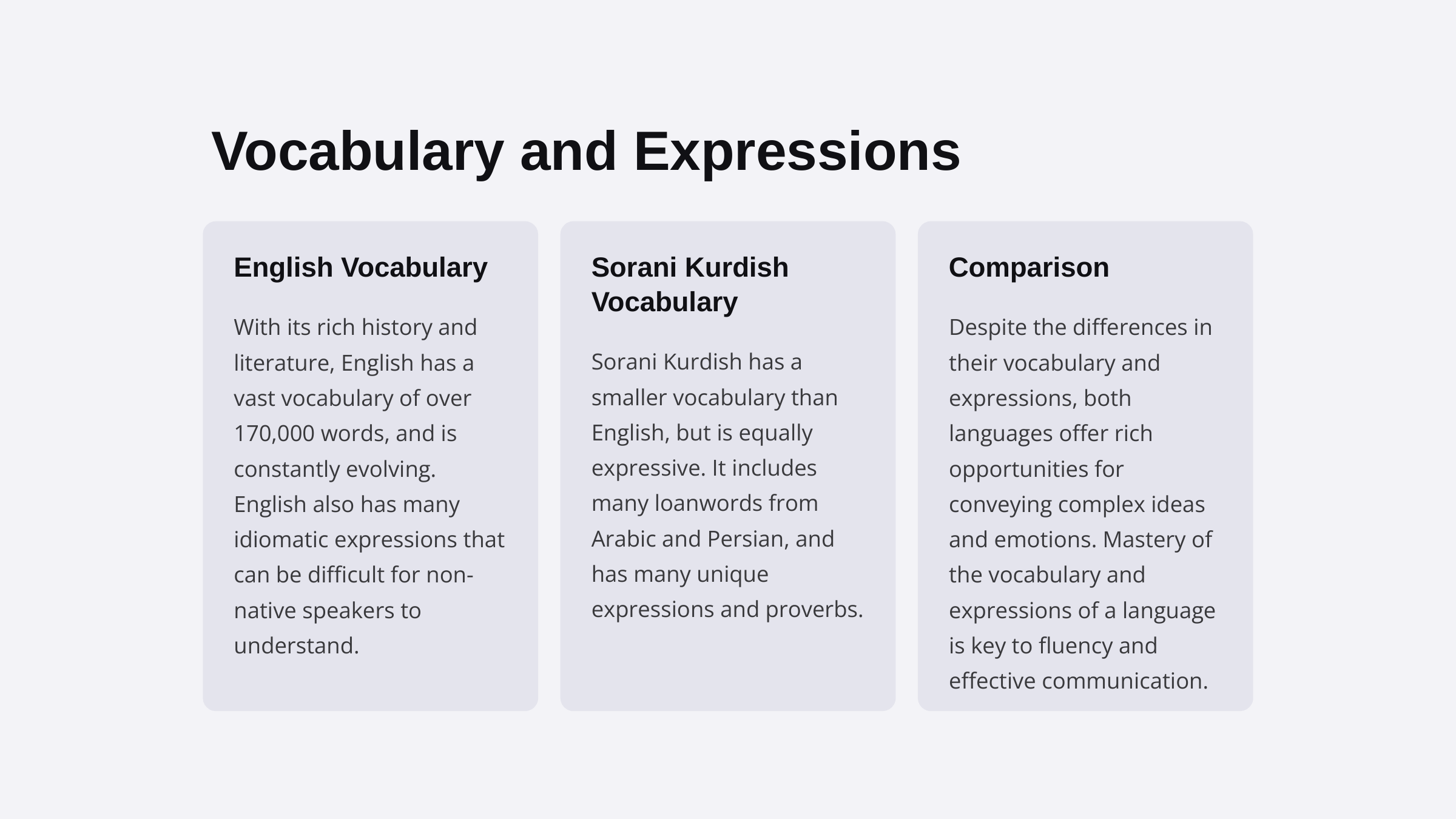

Vocabulary and Expressions

English Vocabulary
Sorani Kurdish Vocabulary
Comparison
With its rich history and literature, English has a vast vocabulary of over 170,000 words, and is constantly evolving. English also has many idiomatic expressions that can be difficult for non-native speakers to understand.
Despite the differences in their vocabulary and expressions, both languages offer rich opportunities for conveying complex ideas and emotions. Mastery of the vocabulary and expressions of a language is key to fluency and effective communication.
Sorani Kurdish has a smaller vocabulary than English, but is equally expressive. It includes many loanwords from Arabic and Persian, and has many unique expressions and proverbs.